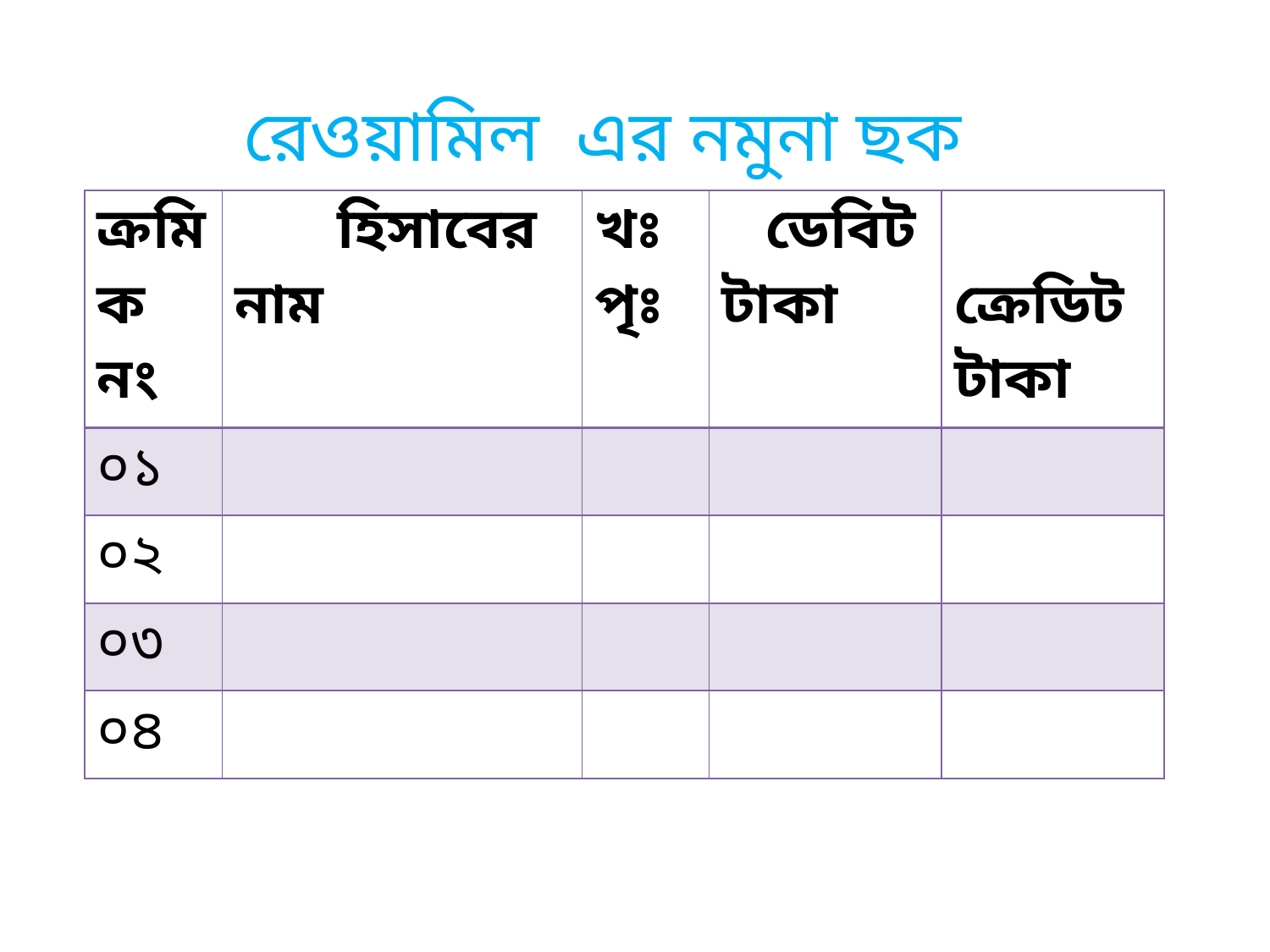

রেওয়ামিল  এর নমুনা ছক
| ক্রমিক নং | হিসাবের নাম | খঃ পৃঃ | ডেবিট টাকা | ক্রেডিট টাকা |
| --- | --- | --- | --- | --- |
| ০১ |  |  |  |  |
| ০২ |  |  |  |  |
| ০৩ |  |  |  |  |
| ০৪ |  |  |  |  |